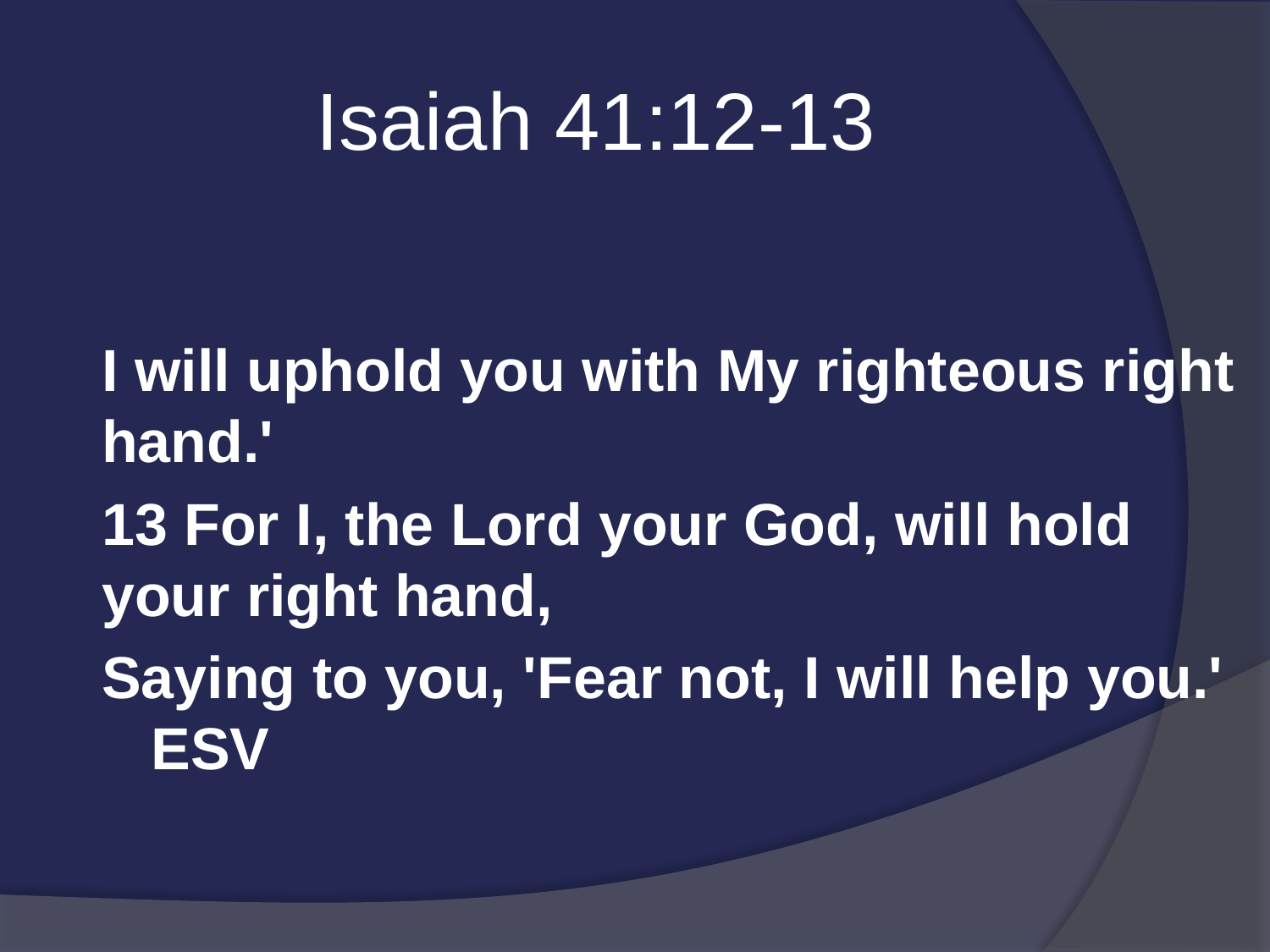

# Isaiah 41:12-13

I will uphold you with My righteous right hand.'
13 For I, the Lord your God, will hold your right hand,
Saying to you, 'Fear not, I will help you.'    ESV